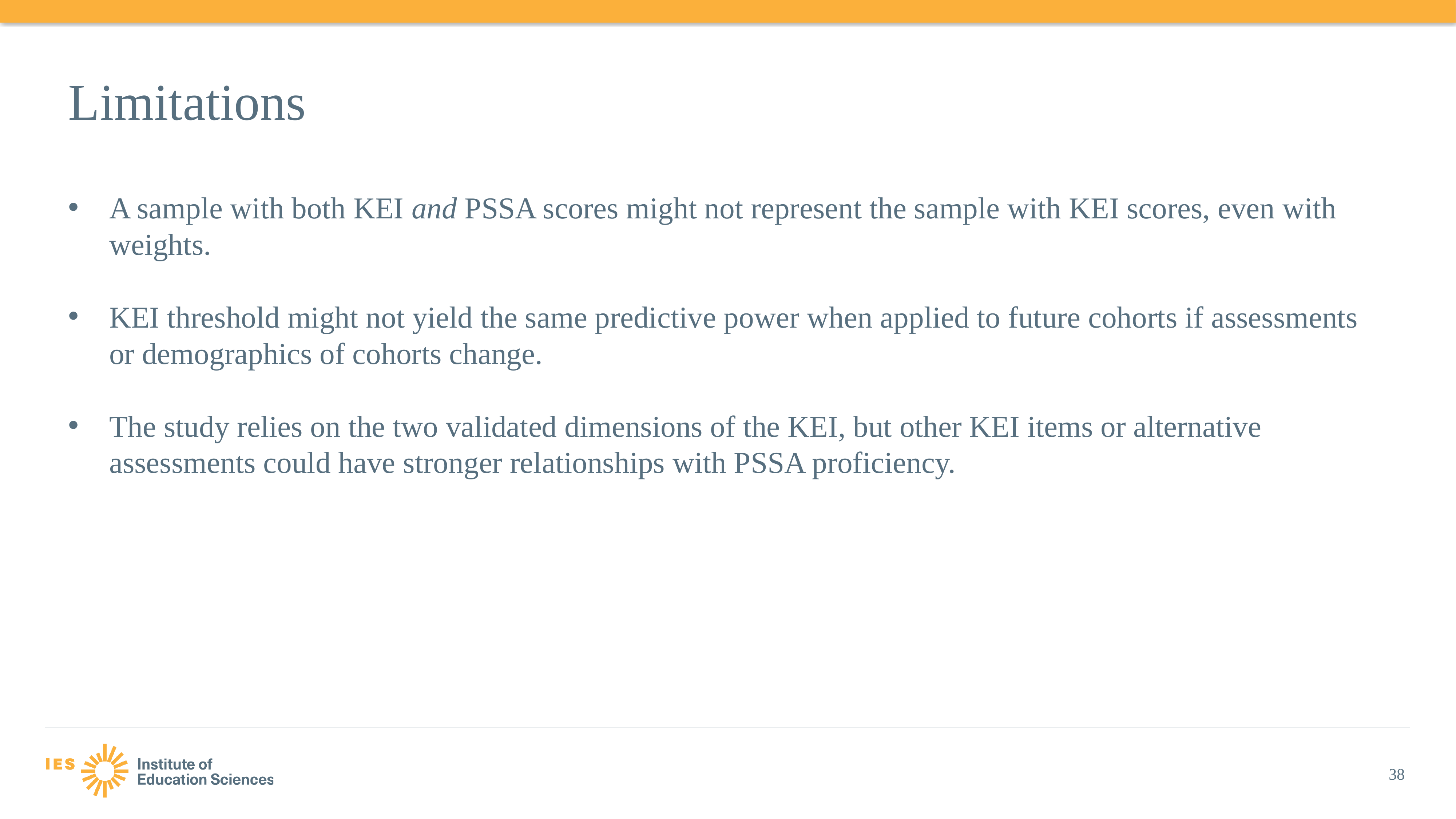

# Limitations
A sample with both KEI and PSSA scores might not represent the sample with KEI scores, even with weights.

KEI threshold might not yield the same predictive power when applied to future cohorts if assessments or demographics of cohorts change.

The study relies on the two validated dimensions of the KEI, but other KEI items or alternative assessments could have stronger relationships with PSSA proficiency.
38